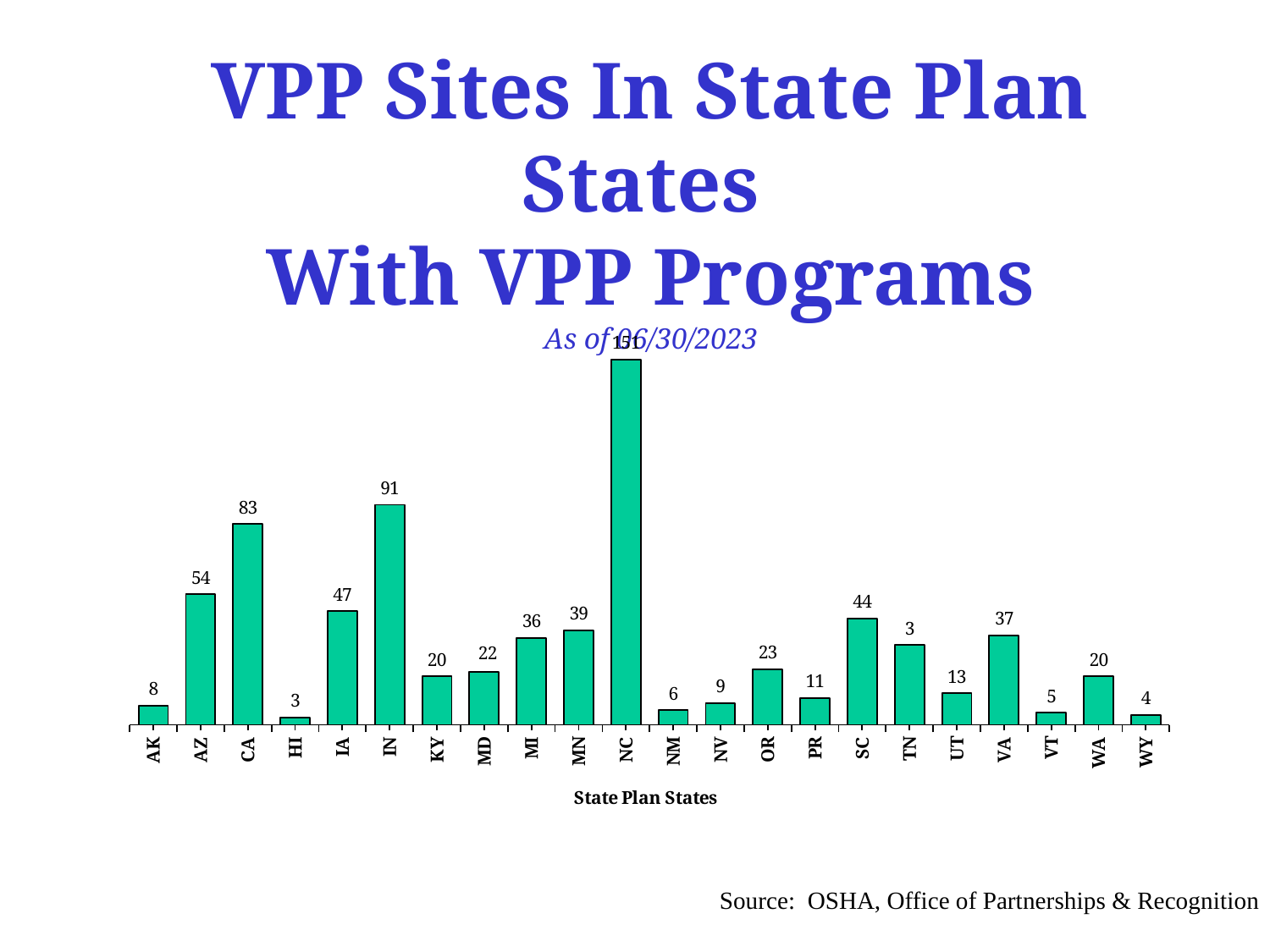

# VPP Sites In State Plan States With VPP Programs As of 06/30/2023

### Chart:

| Category |  |
|---|---|
| AK | 8.0 |
| AZ | 54.0 |
| CA | 83.0 |
| HI | 3.0 |
| IA | 47.0 |
| IN | 91.0 |
| KY | 20.0 |
| MD | 22.0 |
| MI | 36.0 |
| MN | 39.0 |
| NC | 151.0 |
| NM | 6.0 |
| NV | 9.0 |
| OR | 23.0 |
| PR | 11.0 |
| SC | 44.0 |
| TN | 33.0 |
| UT | 13.0 |
| VA | 37.0 |
| VT | 5.0 |
| WA | 20.0 |
| WY | 4.0 |
Source:  OSHA, Office of Partnerships & Recognition